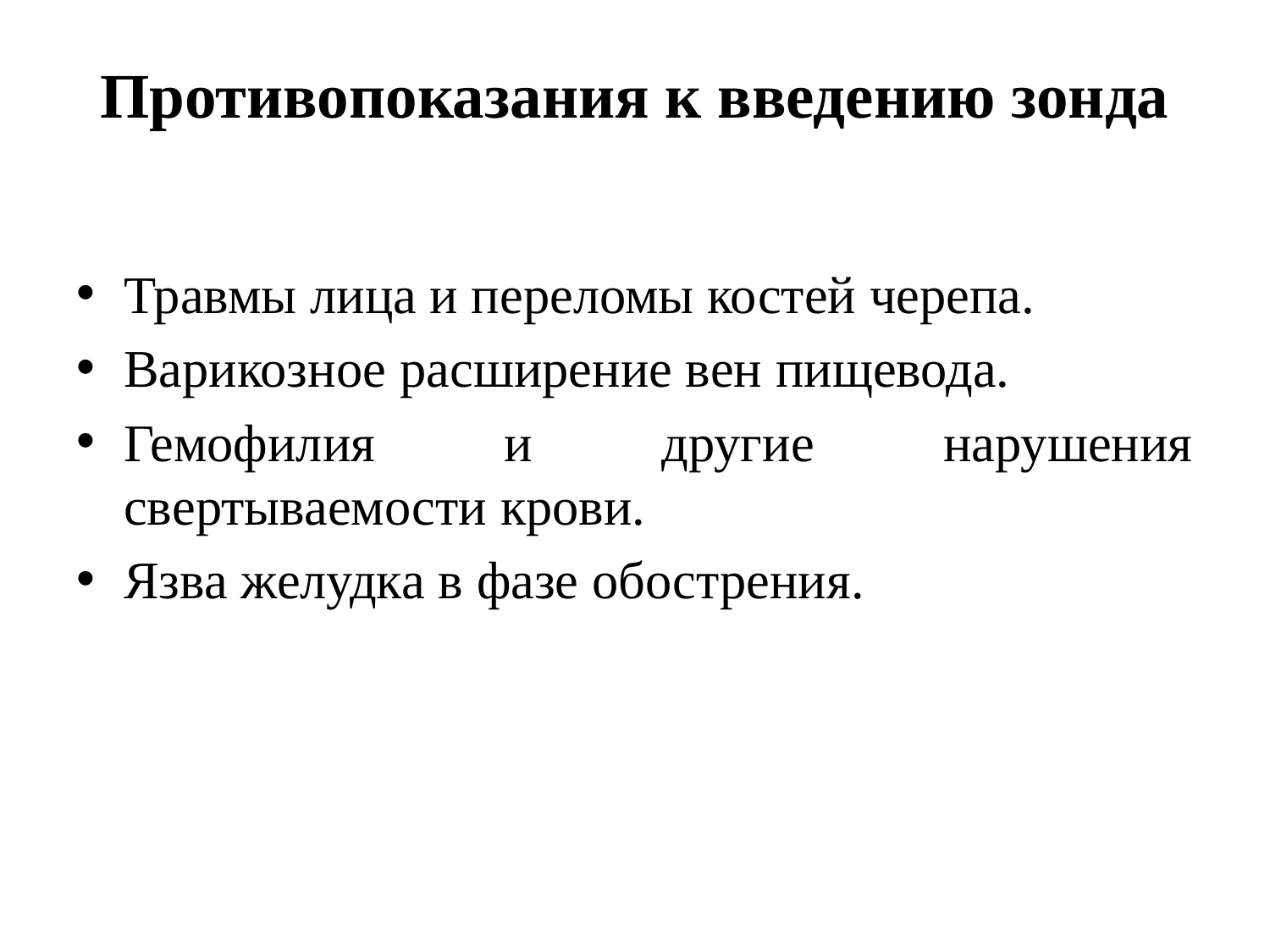

# Противопоказания к введению зонда

Травмы лица и переломы костей черепа.
Варикозное расширение вен пищевода.
Гемофилия и другие нарушения свертываемости крови.
Язва желудка в фазе обострения.